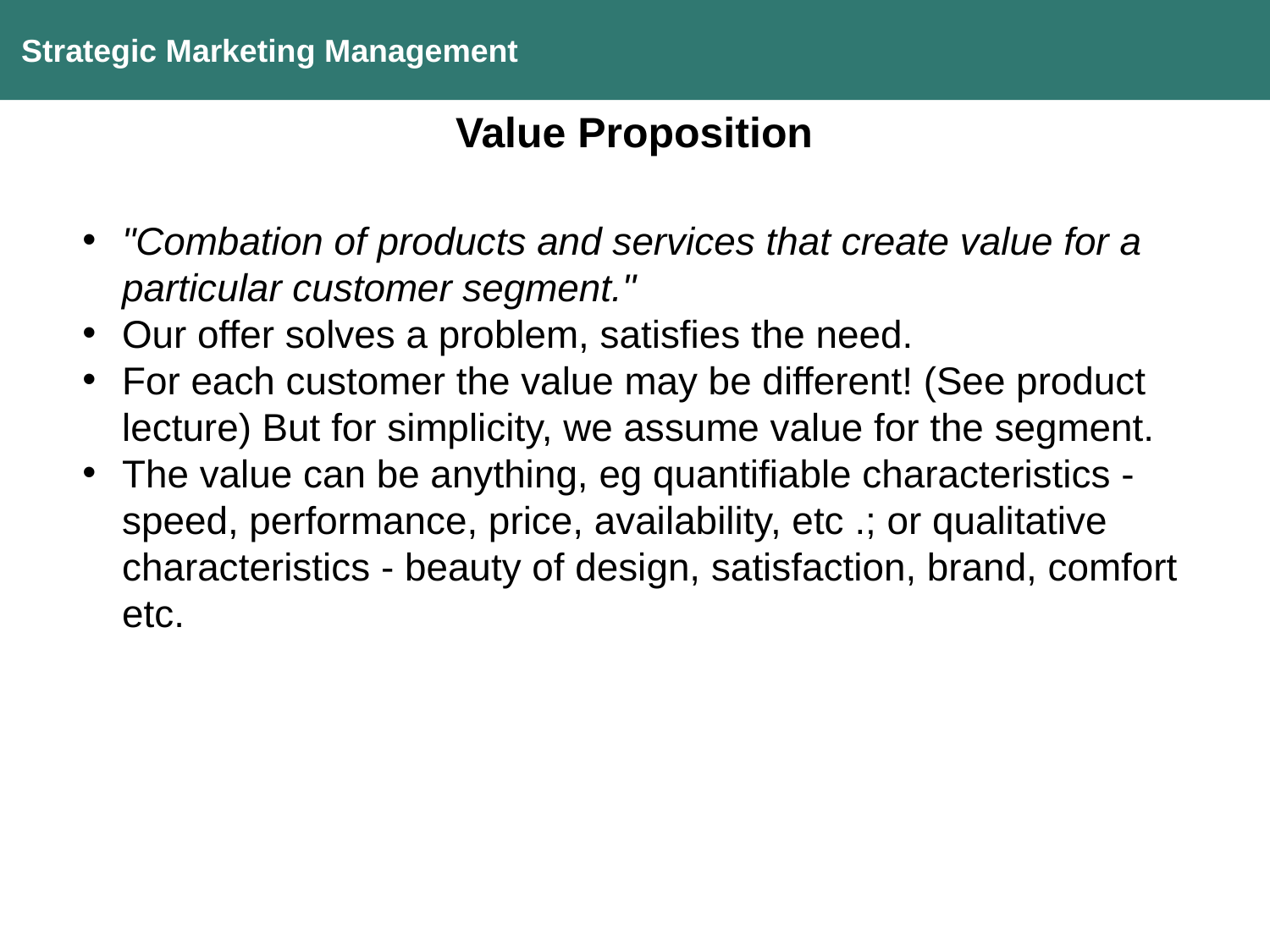

Strategic Marketing Management
Value Proposition
"Combation of products and services that create value for a particular customer segment."
Our offer solves a problem, satisfies the need.
For each customer the value may be different! (See product lecture) But for simplicity, we assume value for the segment.
The value can be anything, eg quantifiable characteristics - speed, performance, price, availability, etc .; or qualitative characteristics - beauty of design, satisfaction, brand, comfort etc.